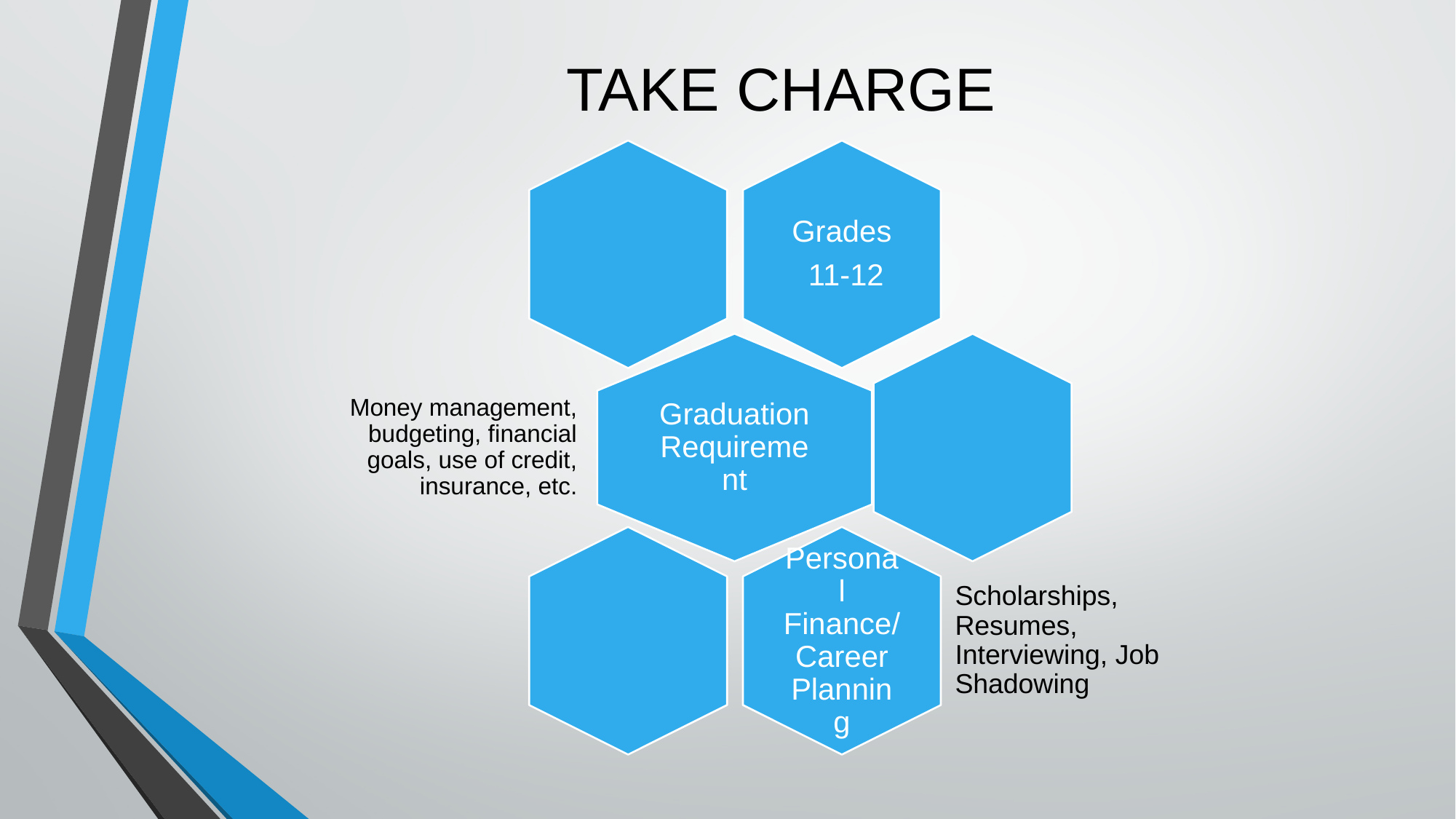

# TAKE CHARGE
Grades
 11-12

Graduation Requirement
Money management,  budgeting, financial goals, use of credit, insurance, etc.

Personal Finance/Career Planning
Scholarships, Resumes, Interviewing, Job Shadowing